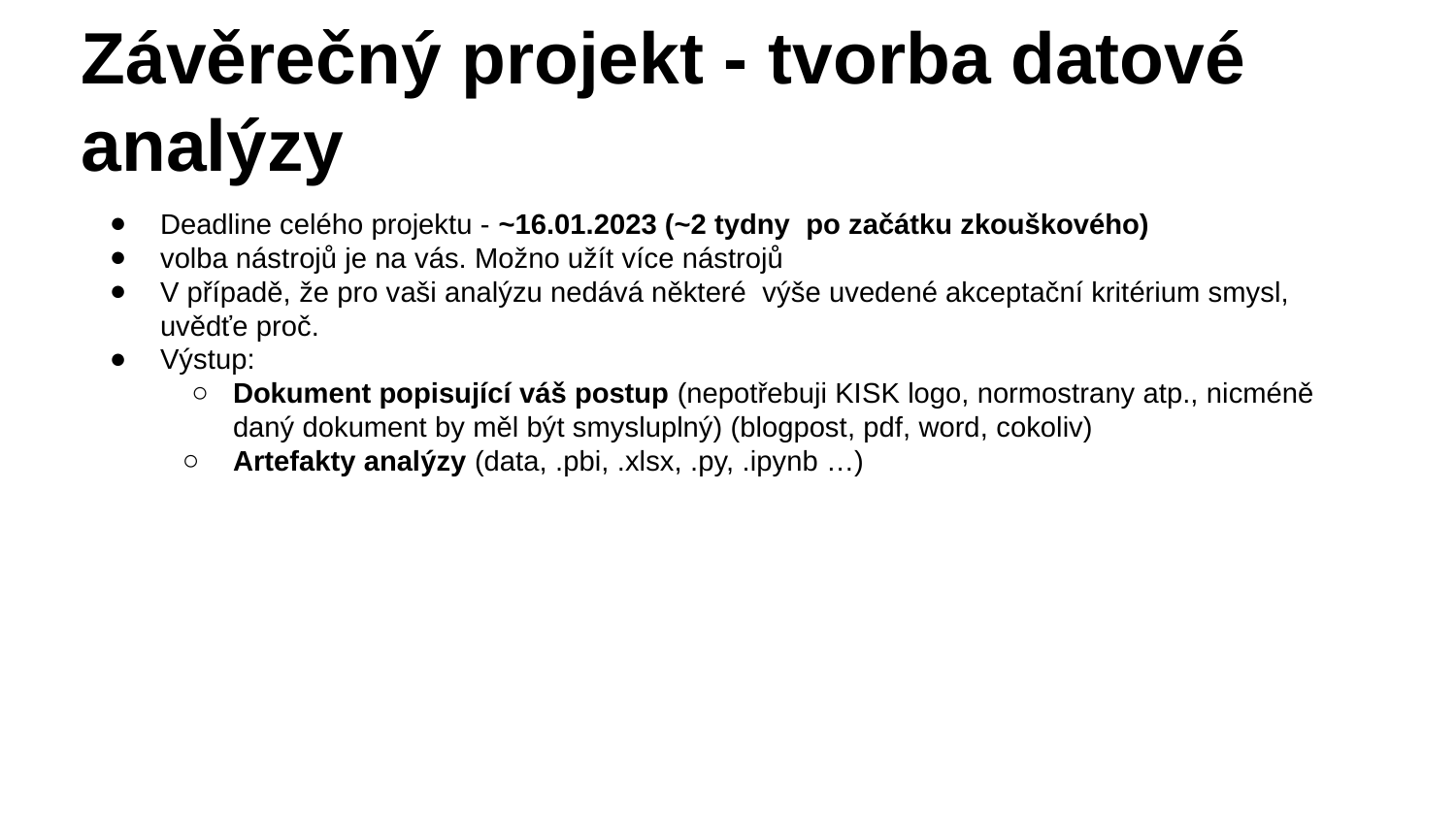

# Závěrečný projekt - tvorba datové analýzy
Deadline celého projektu - ~16.01.2023 (~2 tydny  po začátku zkouškového)
volba nástrojů je na vás. Možno užít více nástrojů
V případě, že pro vaši analýzu nedává některé  výše uvedené akceptační kritérium smysl, uvědťe proč.
Výstup:
Dokument popisující váš postup (nepotřebuji KISK logo, normostrany atp., nicméně daný dokument by měl být smysluplný) (blogpost, pdf, word, cokoliv)
Artefakty analýzy (data, .pbi, .xlsx, .py, .ipynb …)